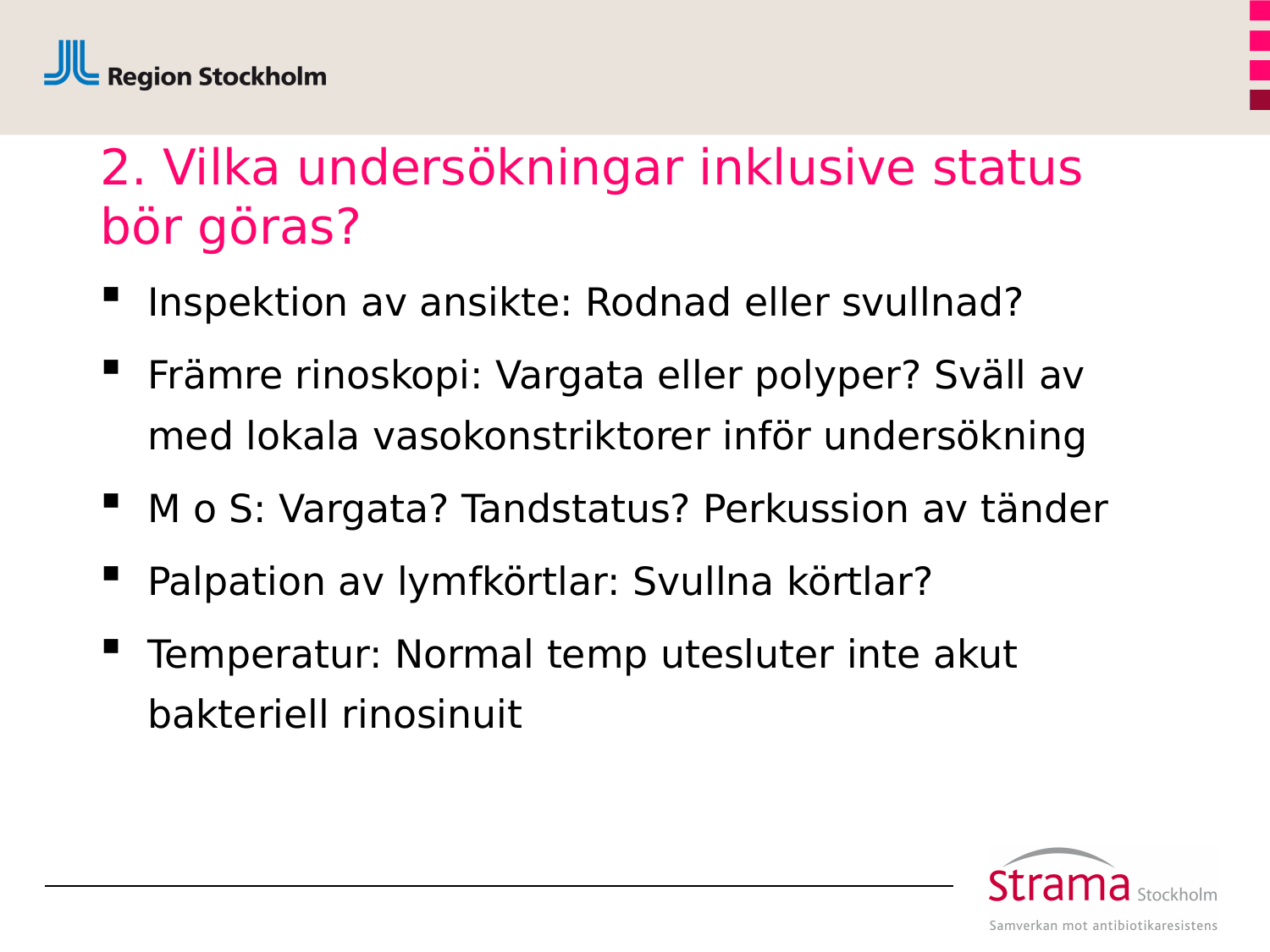

# 2. Vilka undersökningar inklusive status bör göras?
Inspektion av ansikte: Rodnad eller svullnad?
Främre rinoskopi: Vargata eller polyper? Sväll av med lokala vasokonstriktorer inför undersökning
M o S: Vargata? Tandstatus? Perkussion av tänder
Palpation av lymfkörtlar: Svullna körtlar?
Temperatur: Normal temp utesluter inte akut bakteriell rinosinuit